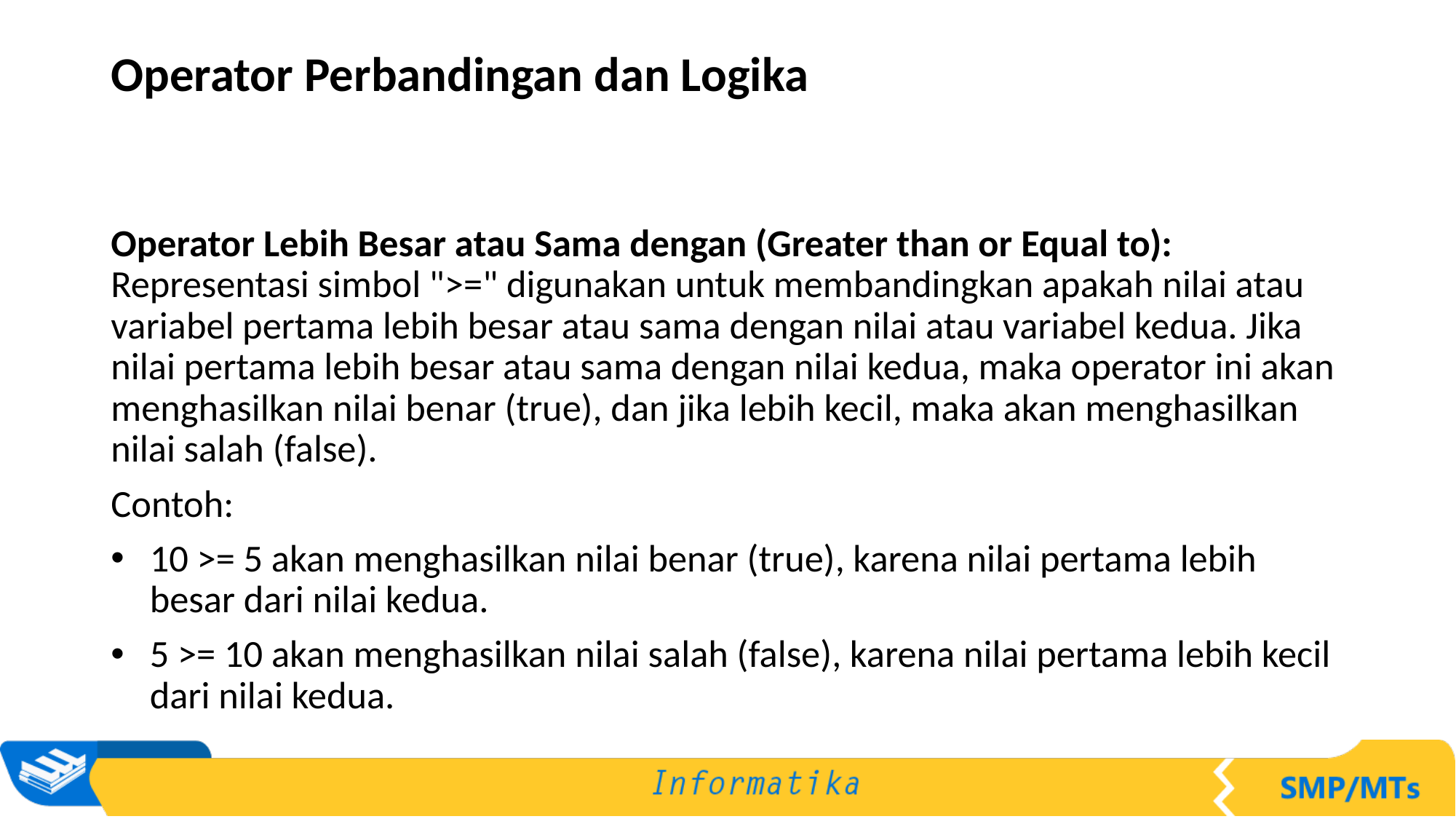

# Operator Perbandingan dan Logika
Operator Lebih Besar atau Sama dengan (Greater than or Equal to): Representasi simbol ">=" digunakan untuk membandingkan apakah nilai atau variabel pertama lebih besar atau sama dengan nilai atau variabel kedua. Jika nilai pertama lebih besar atau sama dengan nilai kedua, maka operator ini akan menghasilkan nilai benar (true), dan jika lebih kecil, maka akan menghasilkan nilai salah (false).
Contoh:
10 >= 5 akan menghasilkan nilai benar (true), karena nilai pertama lebih besar dari nilai kedua.
5 >= 10 akan menghasilkan nilai salah (false), karena nilai pertama lebih kecil dari nilai kedua.